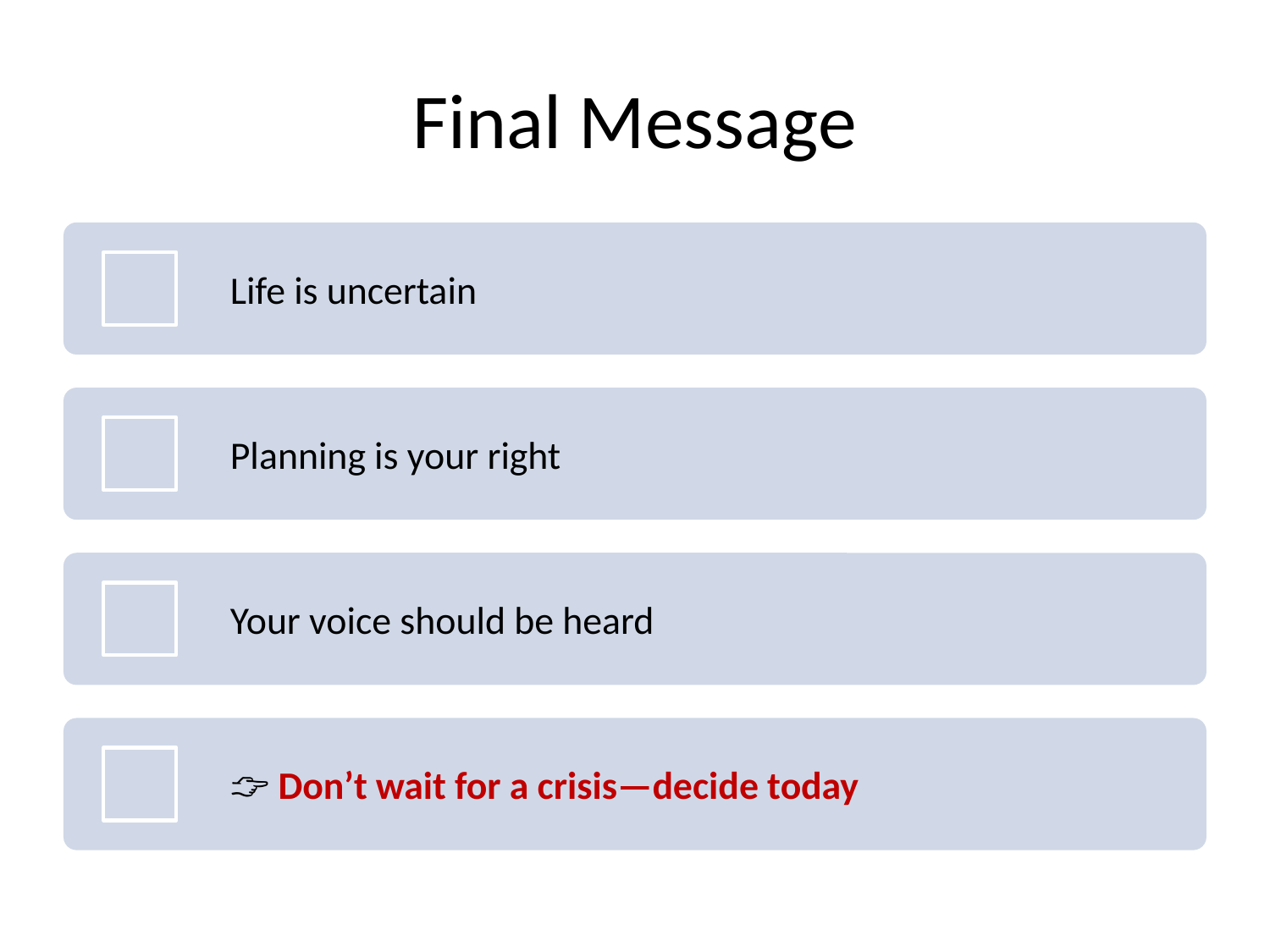

# Final Message
Life is uncertain
Planning is your right
Your voice should be heard
👉 Don’t wait for a crisis—decide today